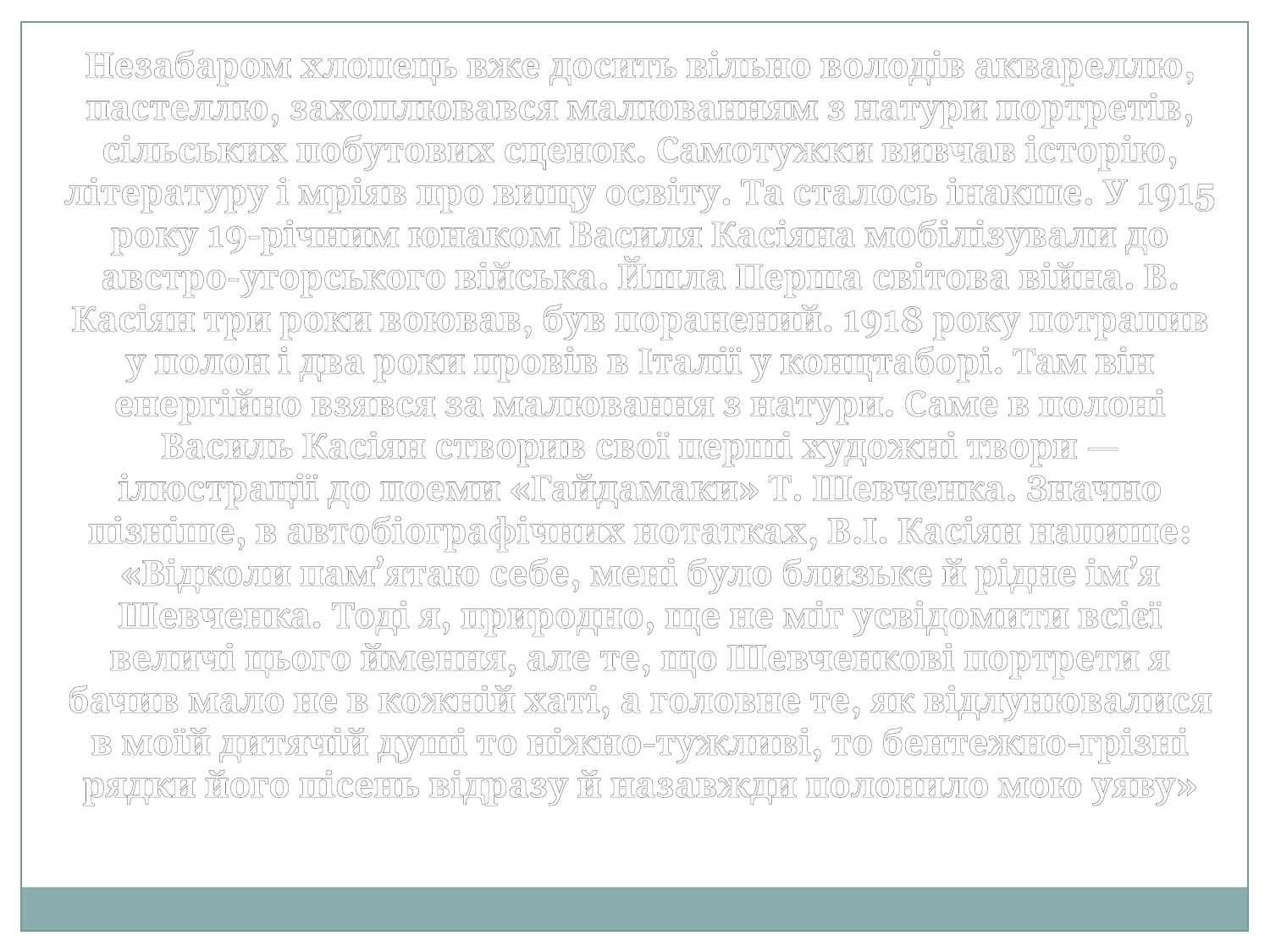

Незабаром хлопець вже досить вільно володів аквареллю, пастеллю, захоплювався малюванням з натури портретів, сільських побутових сценок. Самотужки вивчав історію, літературу і мріяв про вищу освіту. Та сталось інакше. У 1915 року 19-річним юнаком Василя Касіяна мобілізували до австро-угорського війська. Йшла Перша світова війна. В. Касіян три роки воював, був поранений. 1918 року потрапив у полон і два роки провів в Італії у концтаборі. Там він енергійно взявся за малювання з натури. Саме в полоні Василь Касіян створив свої перші художні твори — ілюстрації до поеми «Гайдамаки» Т. Шевченка. Значно пізніше, в автобіографічних нотатках, В.І. Касіян напише: «Відколи пам’ятаю себе, мені було близьке й рідне ім’я Шевченка. Тоді я, природно, ще не міг усвідомити всієї величі цього ймення, але те, що Шевченкові портрети я бачив мало не в кожній хаті, а головне те, як відлунювалися в моїй дитячій душі то ніжно-тужливі, то бентежно-грізні рядки його пісень відразу й назавжди полонило мою уяву»